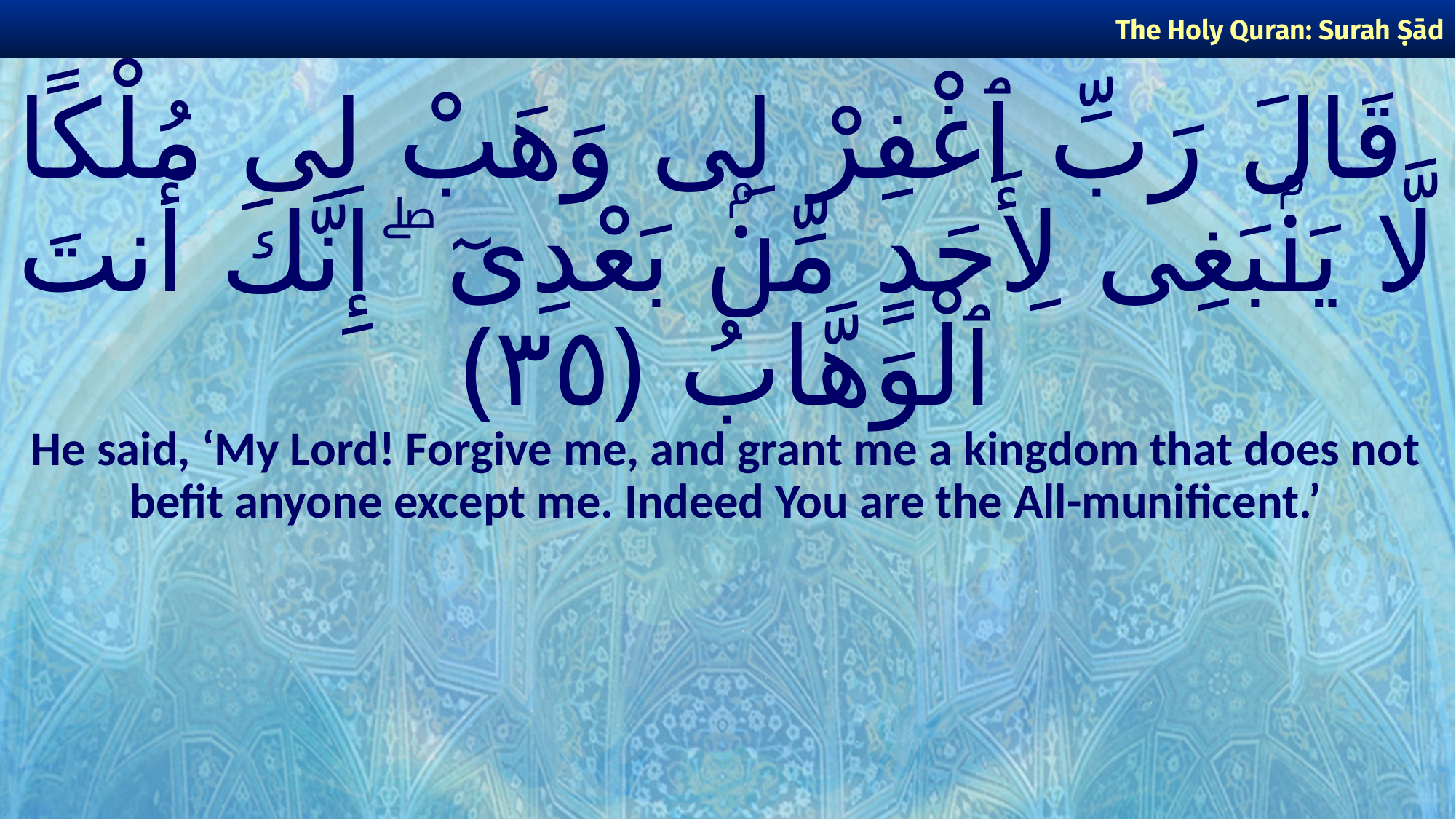

The Holy Quran: Surah Ṣād
# قَالَ رَبِّ ٱغْفِرْ لِى وَهَبْ لِى مُلْكًا لَّا يَنۢبَغِى لِأَحَدٍ مِّنۢ بَعْدِىٓ ۖ إِنَّكَ أَنتَ ٱلْوَهَّابُ ﴿٣٥﴾
He said, ‘My Lord! Forgive me, and grant me a kingdom that does not befit anyone except me. Indeed You are the All-munificent.’